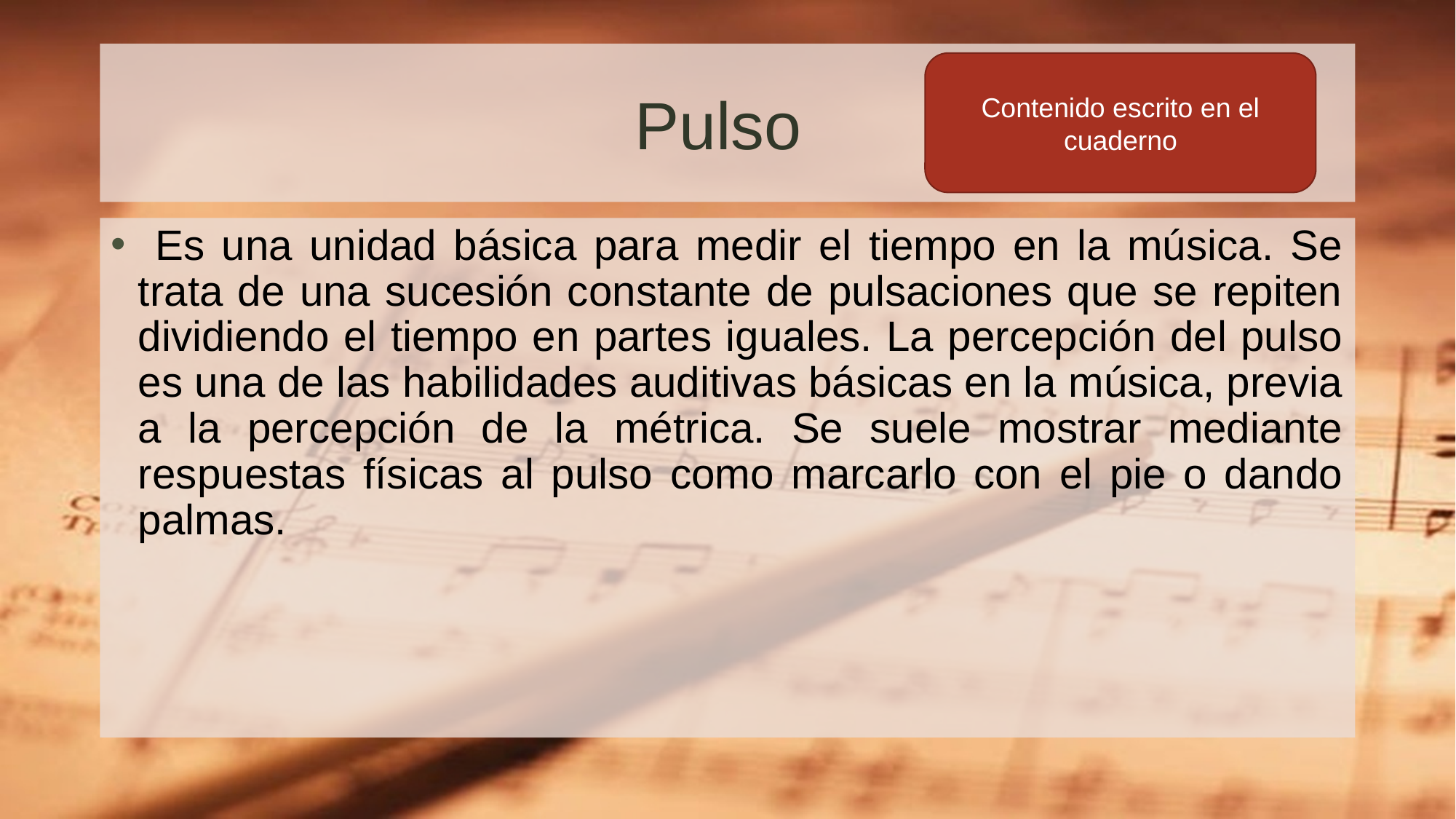

# Pulso
Contenido escrito en el cuaderno
 Es una unidad básica para medir el tiempo en la música. Se trata de una sucesión constante de pulsaciones que se repiten dividiendo el tiempo en partes iguales. La percepción del pulso es una de las habilidades auditivas básicas en la música, previa a la percepción de la métrica. Se suele mostrar mediante respuestas físicas al pulso como marcarlo con el pie o dando palmas.